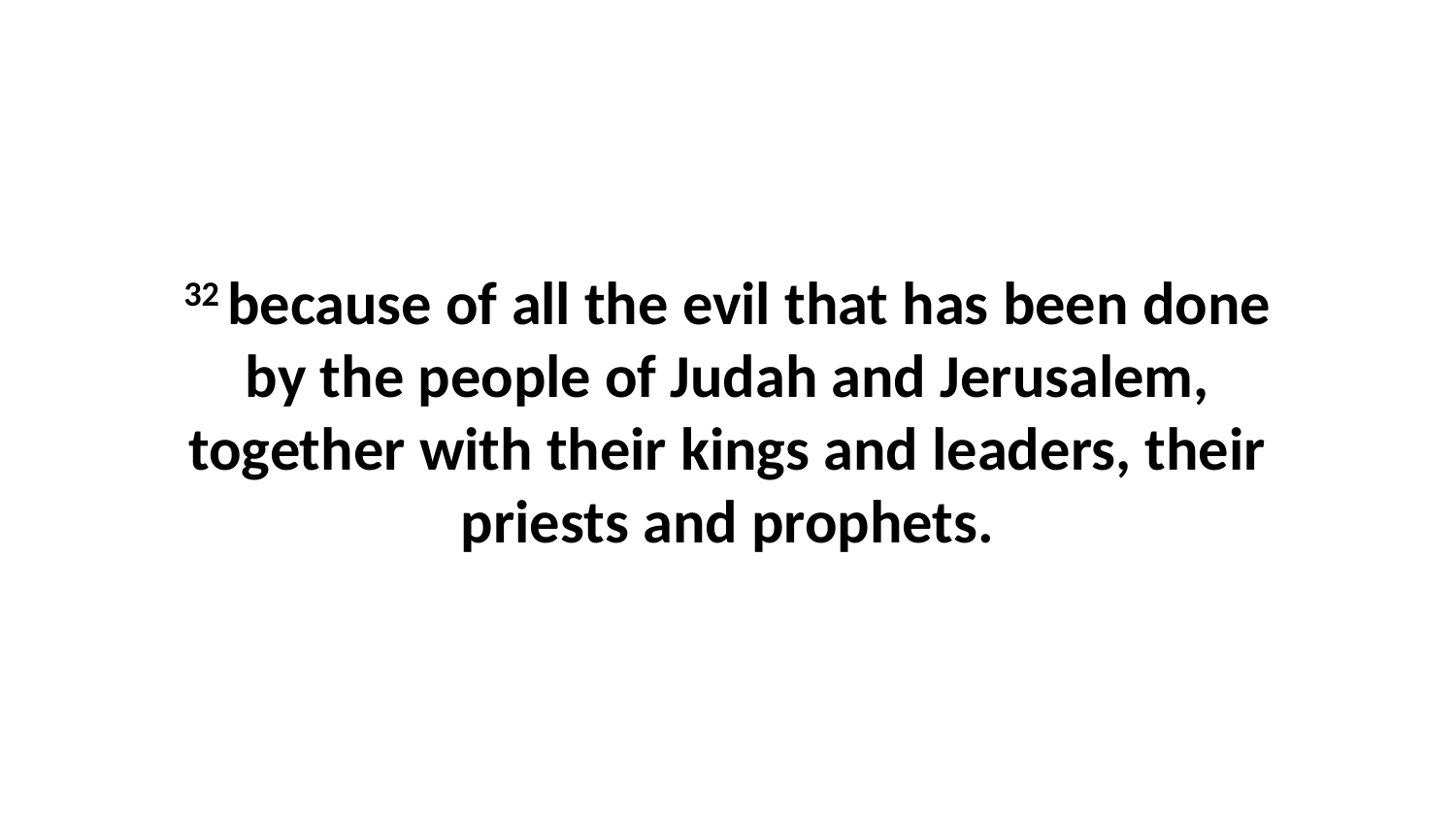

32 because of all the evil that has been done by the people of Judah and Jerusalem, together with their kings and leaders, their priests and prophets.